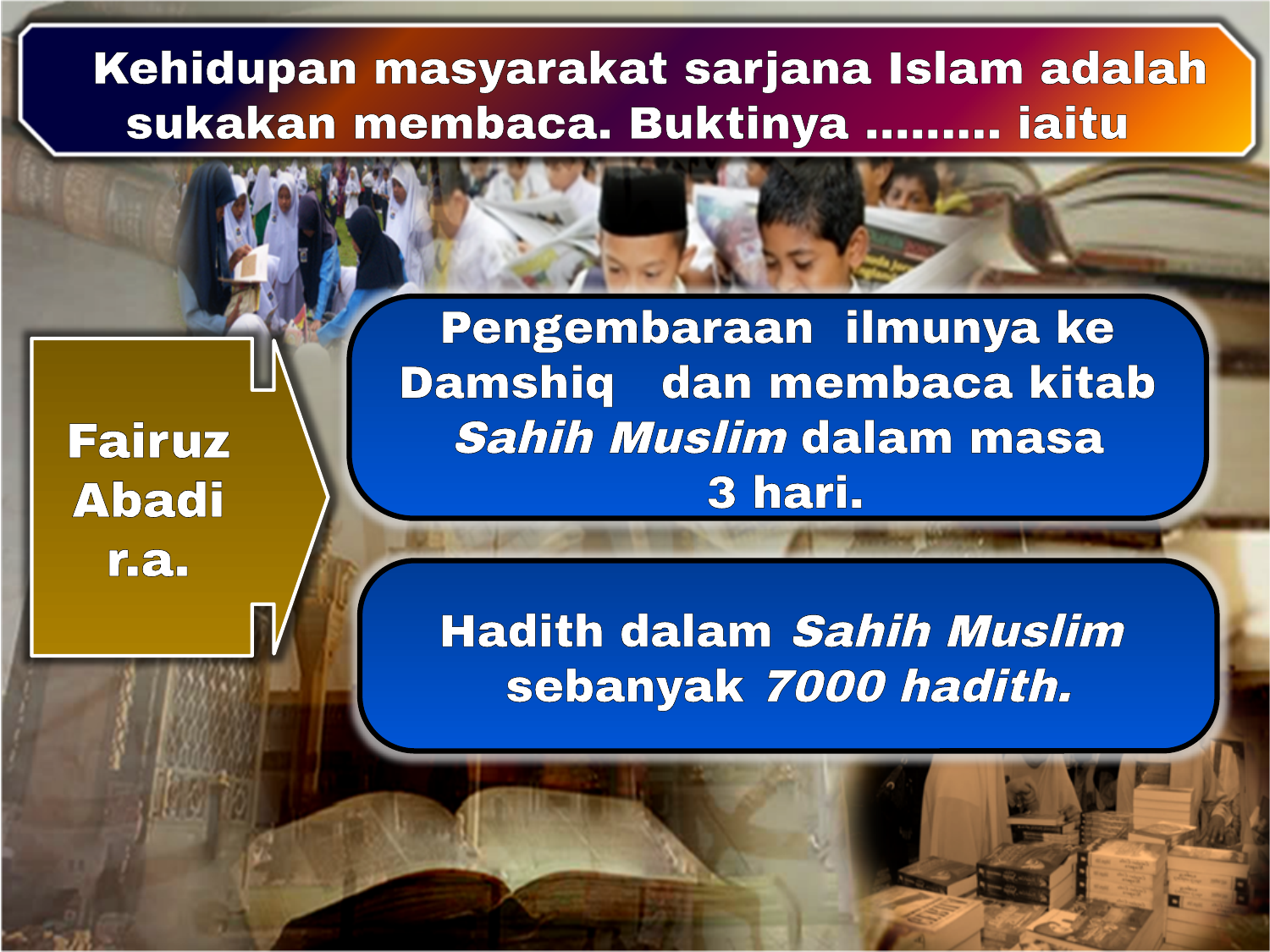

Kehidupan masyarakat sarjana Islam adalah sukakan membaca. Buktinya ……… iaitu
Pengembaraan  ilmunya ke Damshiq   dan membaca kitab Sahih Muslim dalam masa
 3 hari.
Fairuz Abadi r.a.
Hadith dalam Sahih Muslim  sebanyak 7000 hadith.